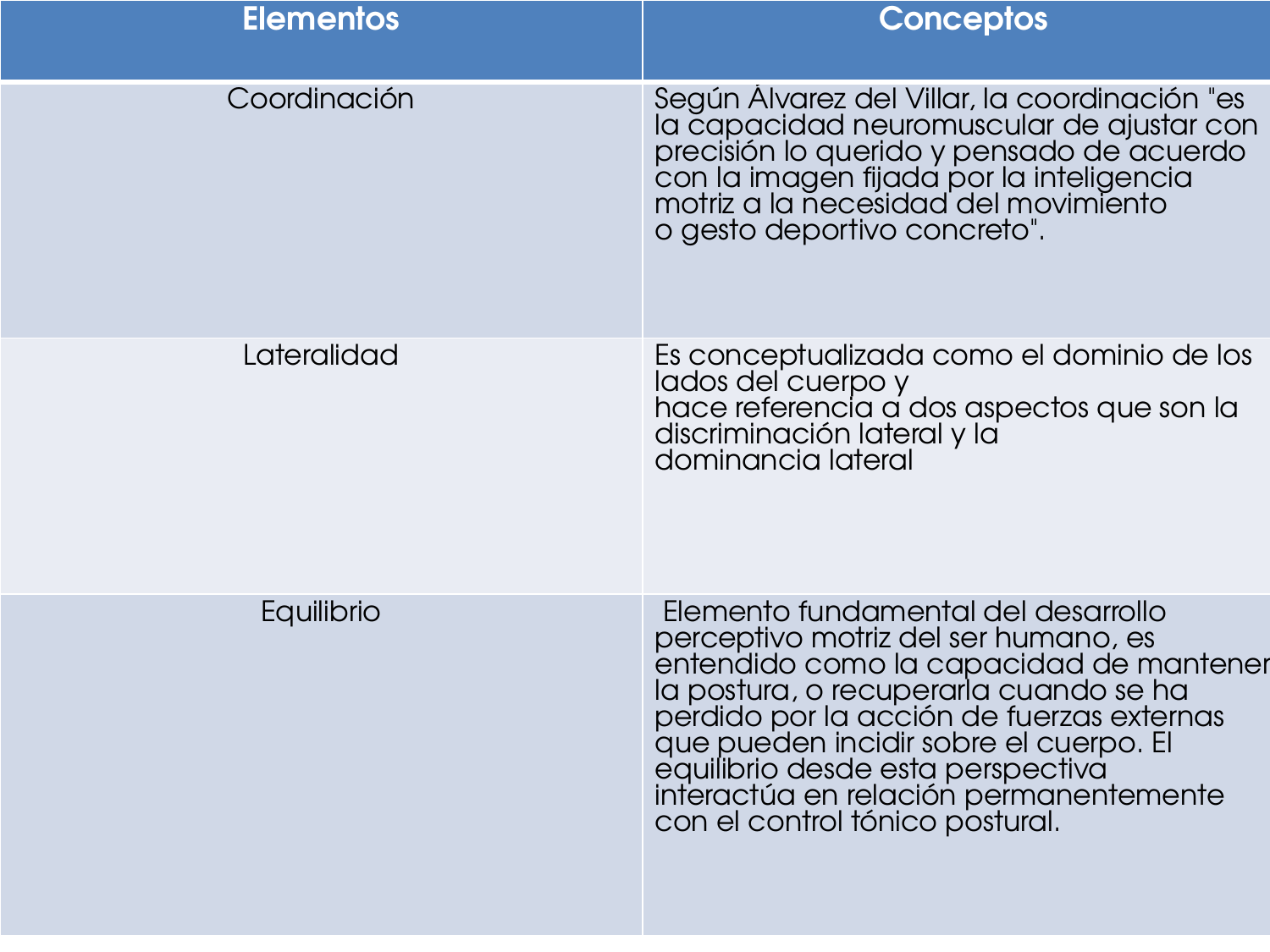

| Elementos | Conceptos |
| --- | --- |
| Coordinación | Según Álvarez del Villar, la coordinación "es la capacidad neuromuscular de ajustar con precisión lo querido y pensado de acuerdo con la imagen fijada por la inteligencia motriz a la necesidad del movimiento o gesto deportivo concreto". |
| Lateralidad | Es conceptualizada como el dominio de los lados del cuerpo y hace referencia a dos aspectos que son la discriminación lateral y la dominancia lateral |
| Equilibrio | Elemento fundamental del desarrollo perceptivo motriz del ser humano, es entendido como la capacidad de mantener la postura, o recuperarla cuando se ha perdido por la acción de fuerzas externas que pueden incidir sobre el cuerpo. El equilibrio desde esta perspectiva interactúa en relación permanentemente con el control tónico postural. |